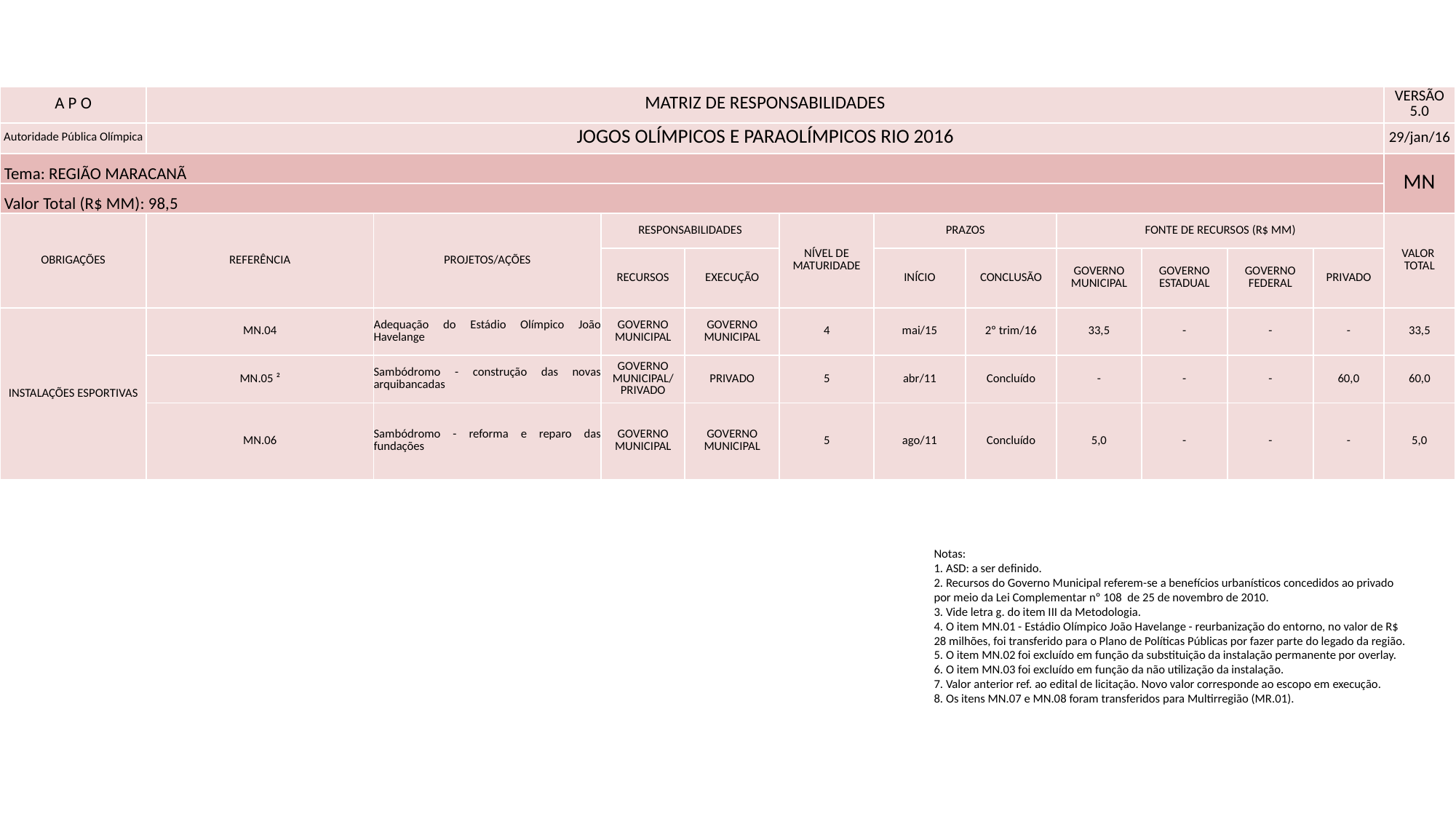

| A P O | MATRIZ DE RESPONSABILIDADES |  |  |  |  |  |  |  |  |  |  | VERSÃO 5.0 |
| --- | --- | --- | --- | --- | --- | --- | --- | --- | --- | --- | --- | --- |
| Autoridade Pública Olímpica | JOGOS OLÍMPICOS E PARAOLÍMPICOS RIO 2016 |  |  |  |  |  |  |  |  |  |  | 29/jan/16 |
| Tema: REGIÃO MARACANÃ |  |  |  |  |  |  |  |  |  |  |  | MN |
| Valor Total (R$ MM): 98,5 |  |  |  |  |  |  |  |  |  |  |  |  |
| OBRIGAÇÕES | REFERÊNCIA | PROJETOS/AÇÕES | RESPONSABILIDADES |  | NÍVEL DE MATURIDADE | PRAZOS |  | FONTE DE RECURSOS (R$ MM) |  |  |  | VALOR TOTAL |
|  |  |  | RECURSOS | EXECUÇÃO |  | INÍCIO | CONCLUSÃO | GOVERNO MUNICIPAL | GOVERNO ESTADUAL | GOVERNO FEDERAL | PRIVADO |  |
| INSTALAÇÕES ESPORTIVAS | MN.04 | Adequação do Estádio Olímpico João Havelange | GOVERNO MUNICIPAL | GOVERNO MUNICIPAL | 4 | mai/15 | 2º trim/16 | 33,5 | - | - | - | 33,5 |
|  | MN.05 ² | Sambódromo - construção das novas arquibancadas | GOVERNO MUNICIPAL/ PRIVADO | PRIVADO | 5 | abr/11 | Concluído | - | - | - | 60,0 | 60,0 |
|  | MN.06 | Sambódromo - reforma e reparo das fundações | GOVERNO MUNICIPAL | GOVERNO MUNICIPAL | 5 | ago/11 | Concluído | 5,0 | - | - | - | 5,0 |
Notas:
1. ASD: a ser definido.
2. Recursos do Governo Municipal referem-se a benefícios urbanísticos concedidos ao privado por meio da Lei Complementar nº 108  de 25 de novembro de 2010.
3. Vide letra g. do item III da Metodologia.
4. O item MN.01 - Estádio Olímpico João Havelange - reurbanização do entorno, no valor de R$ 28 milhões, foi transferido para o Plano de Políticas Públicas por fazer parte do legado da região.
5. O item MN.02 foi excluído em função da substituição da instalação permanente por overlay.
6. O item MN.03 foi excluído em função da não utilização da instalação.
7. Valor anterior ref. ao edital de licitação. Novo valor corresponde ao escopo em execução.
8. Os itens MN.07 e MN.08 foram transferidos para Multirregião (MR.01).